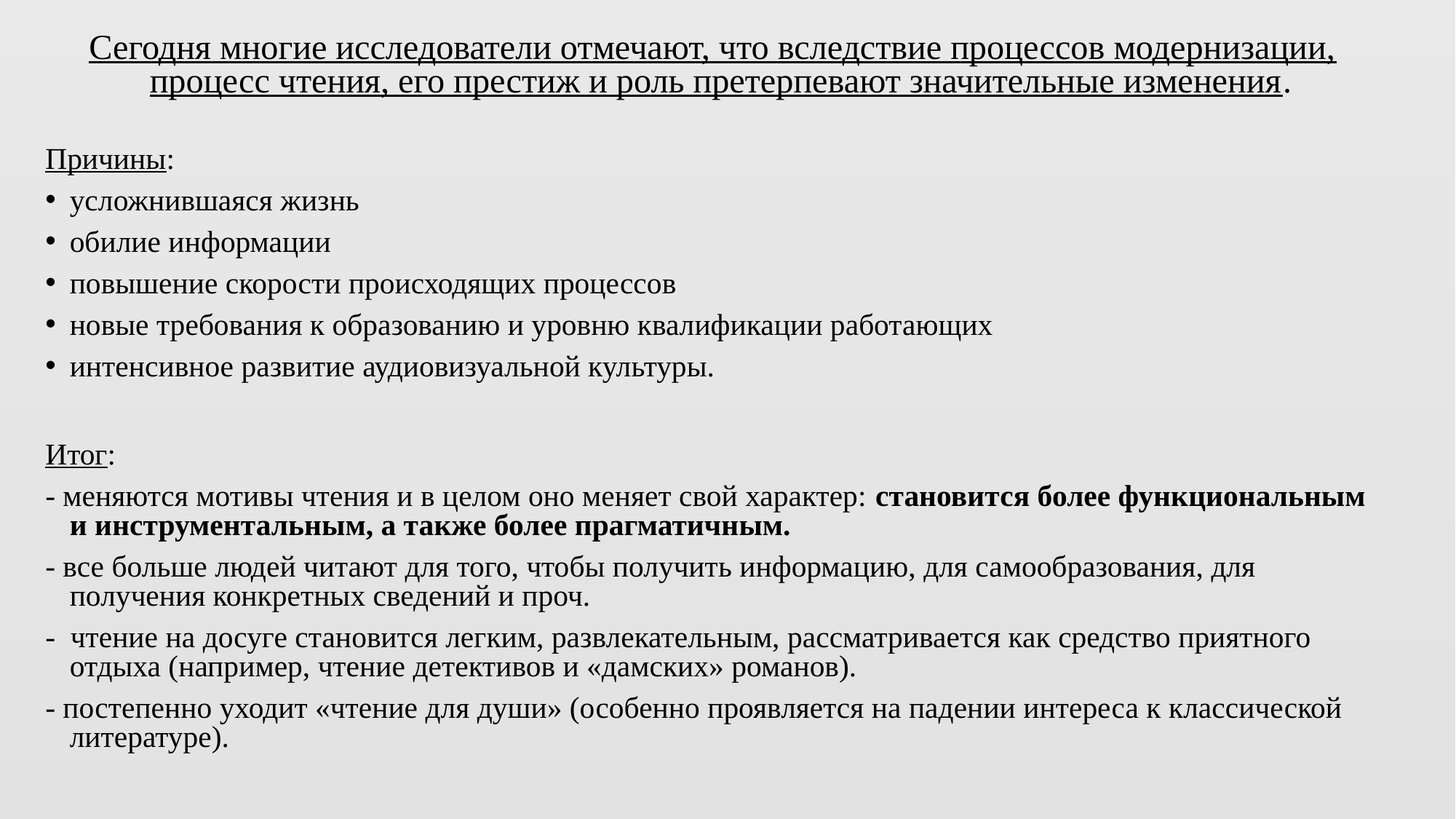

Сегодня многие исследователи отмечают, что вследствие процессов модернизации, процесс чтения, его престиж и роль претерпевают значительные изменения.

Причины:
усложнившаяся жизнь
обилие информации
повышение скорости происходящих процессов
новые требования к образованию и уровню квалификации работающих
интенсивное развитие аудиовизуальной культуры.

Итог:
- меняются мотивы чтения и в целом оно меняет свой характер: становится более функциональным и инструментальным, а также более прагматичным.
- все больше людей читают для того, чтобы получить информацию, для самообразования, для получения конкретных сведений и проч.
-  чтение на досуге становится легким, развлекательным, рассматривается как средство приятного отдыха (например, чтение детективов и «дамских» романов).
- постепенно уходит «чтение для души» (особенно проявляется на падении интереса к классической литературе).